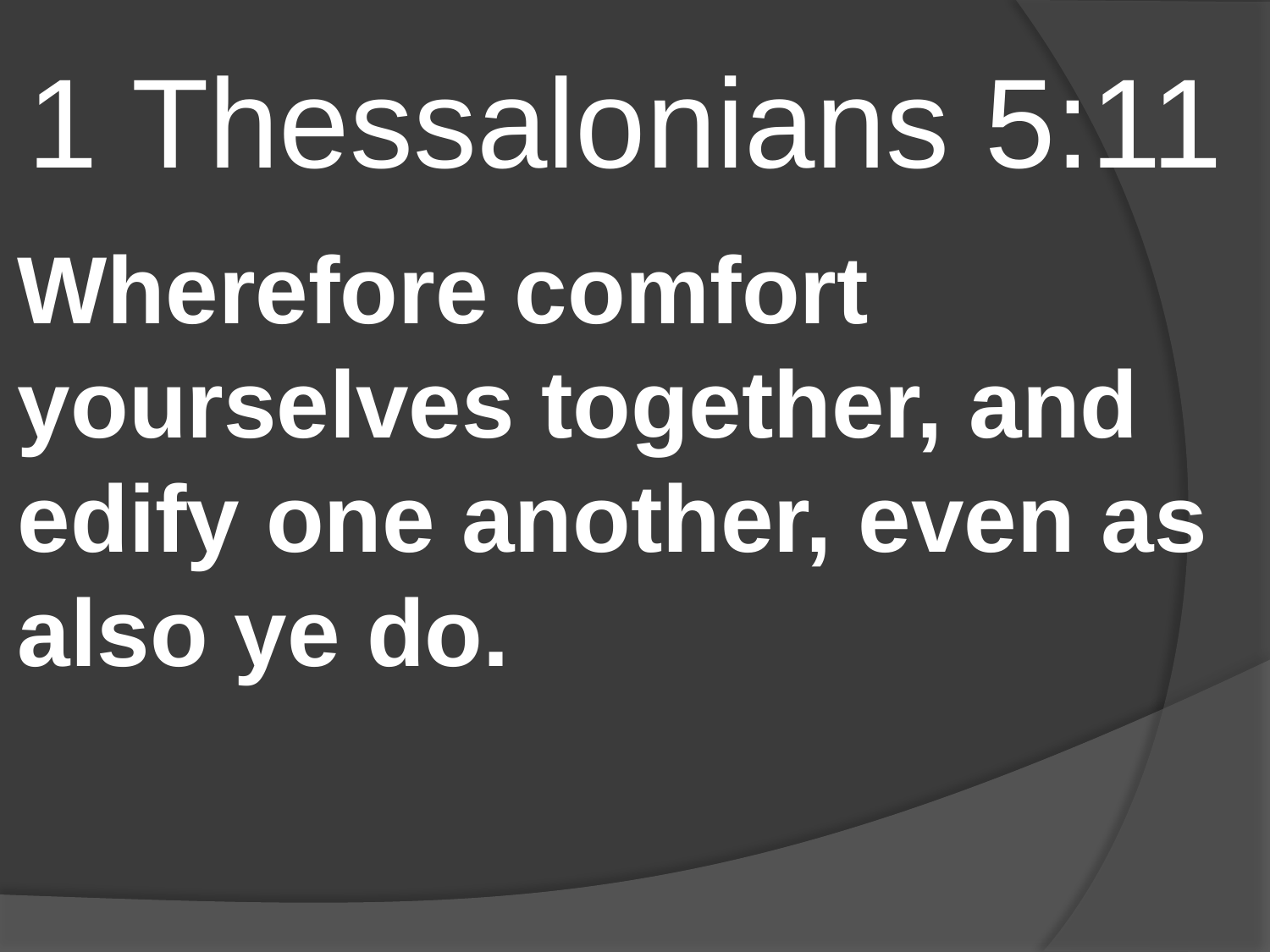

# 1 Thessalonians 5:11
Wherefore comfort yourselves together, and edify one another, even as also ye do.